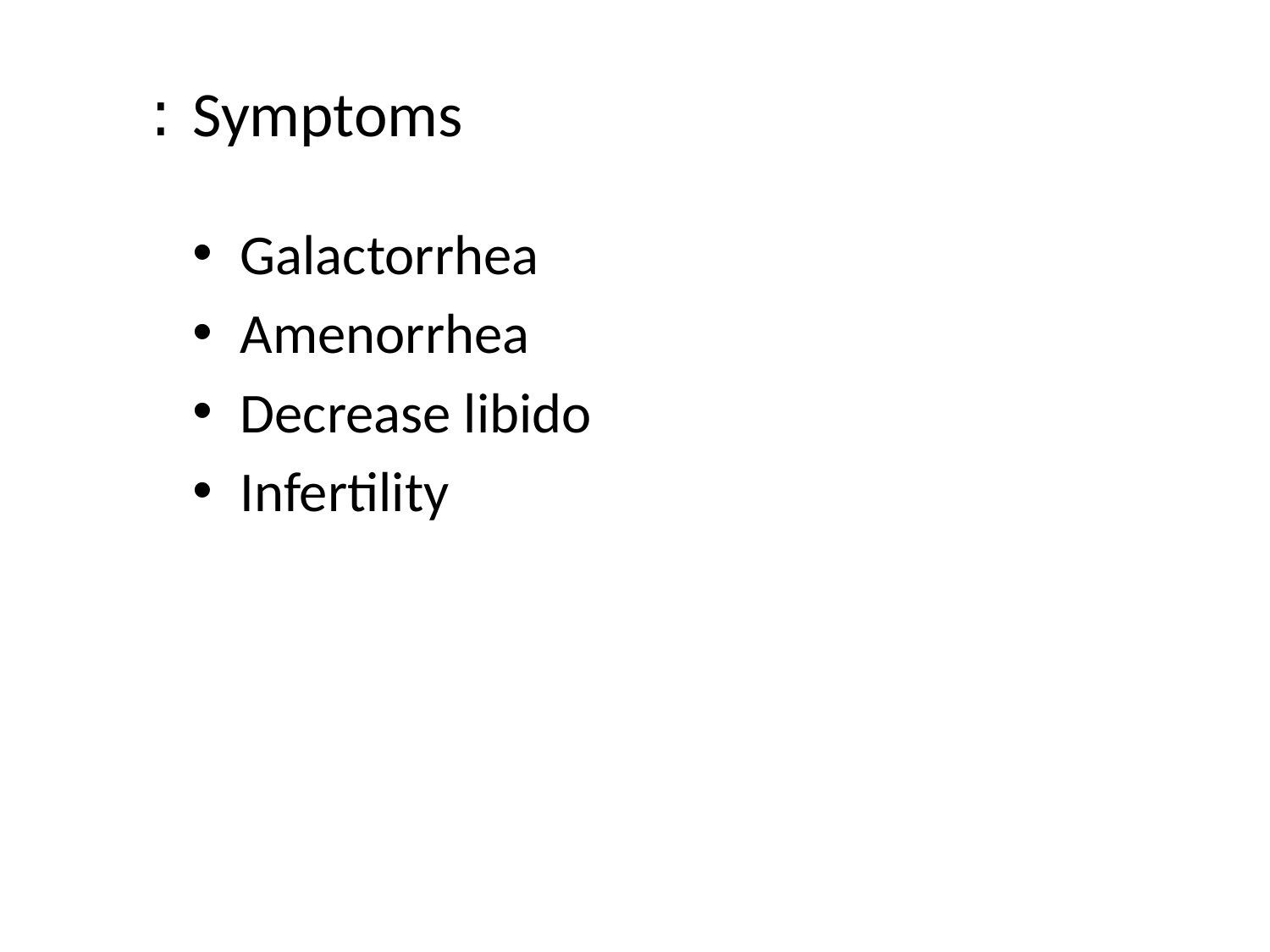

# Symptoms :
Galactorrhea
Amenorrhea
Decrease libido
Infertility